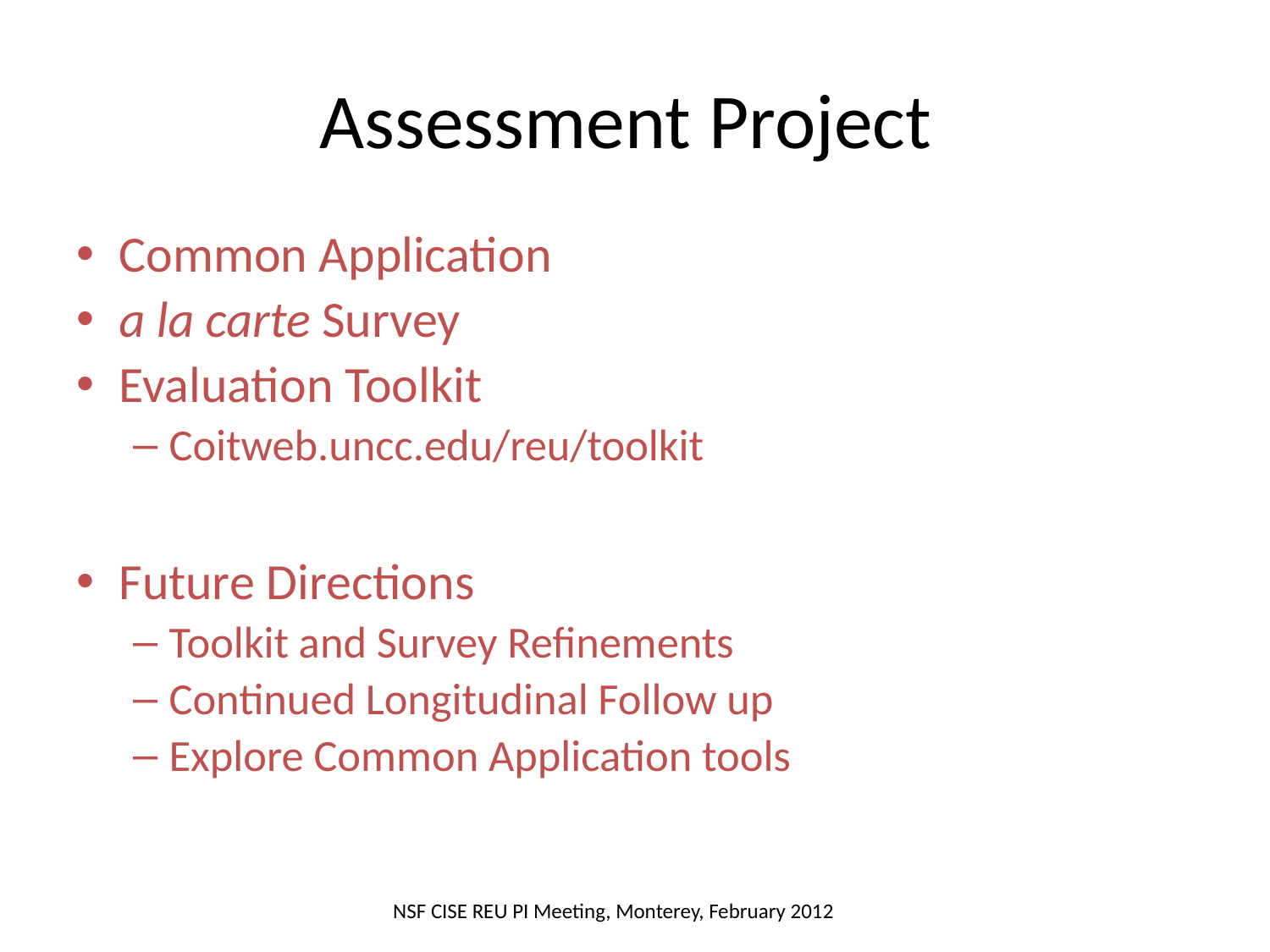

# Assessment Project
Common Application
a la carte Survey
Evaluation Toolkit
Coitweb.uncc.edu/reu/toolkit

Future Directions
Toolkit and Survey Refinements
Continued Longitudinal Follow up
Explore Common Application tools

NSF CISE REU PI Meeting, Monterey, February 2012